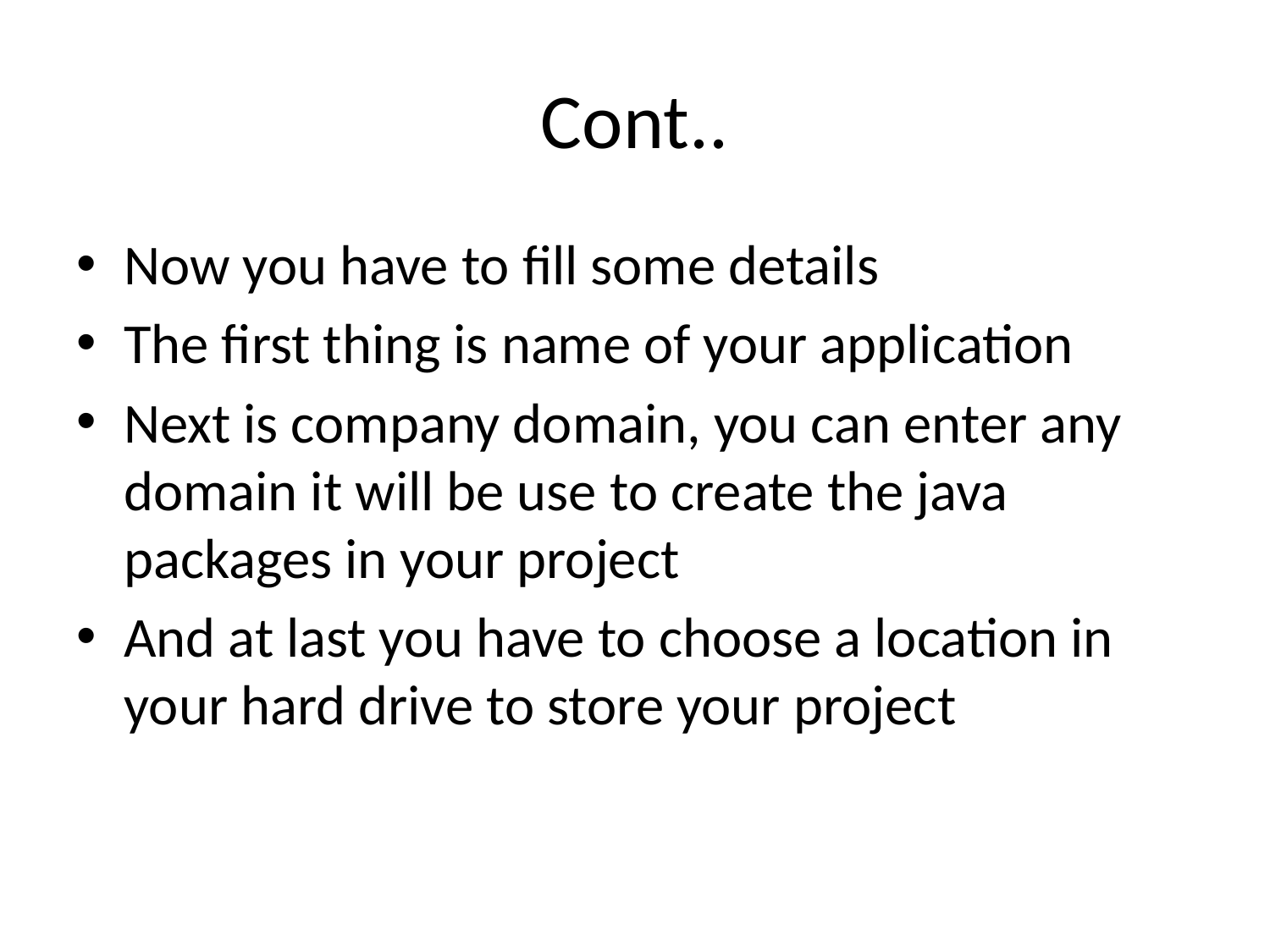

# Cont..
Now you have to fill some details
The first thing is name of your application
Next is company domain, you can enter any domain it will be use to create the java packages in your project
And at last you have to choose a location in your hard drive to store your project